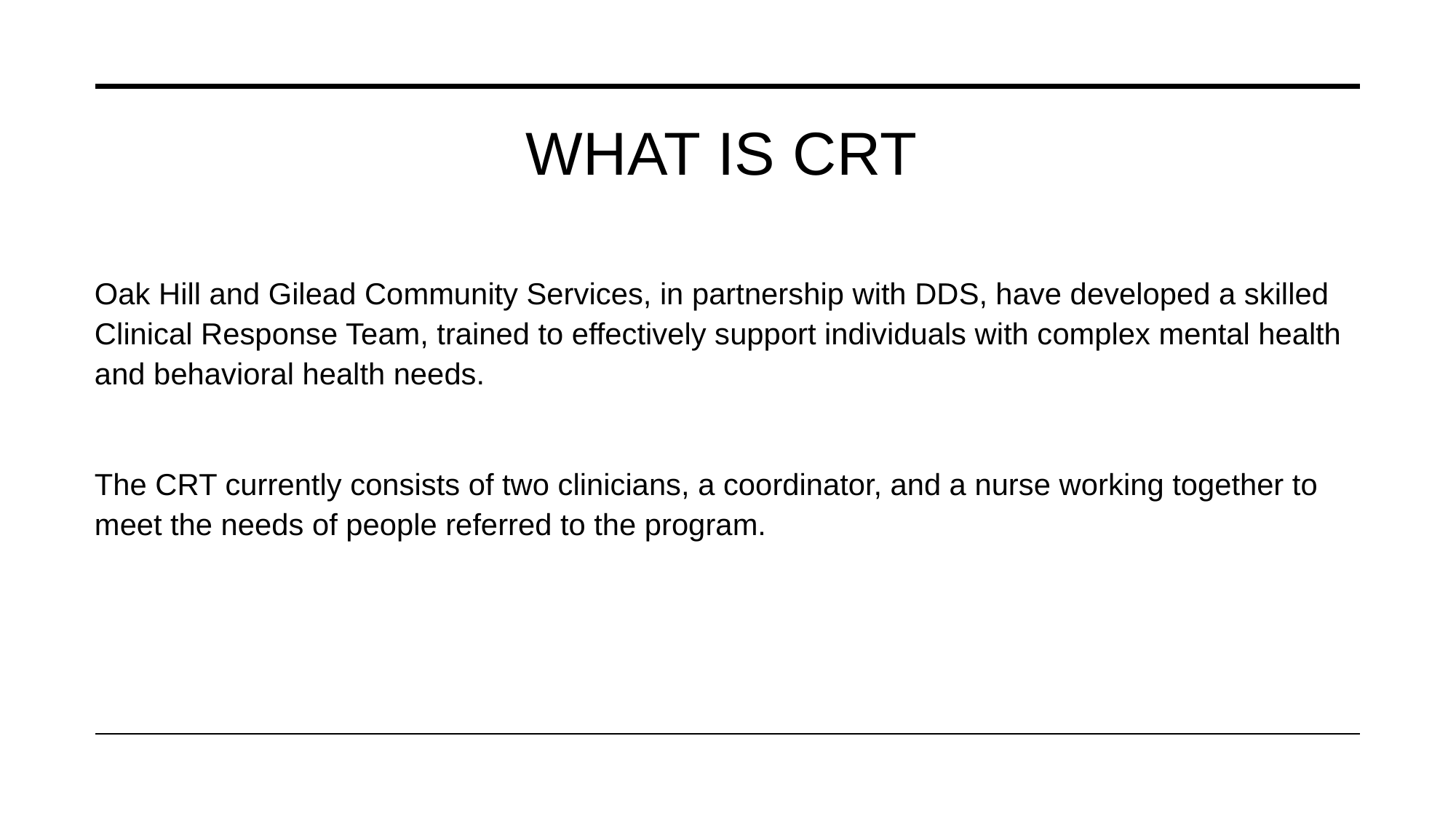

# What is CRT
Oak Hill and Gilead Community Services, in partnership with DDS, have developed a skilled Clinical Response Team, trained to effectively support individuals with complex mental health and behavioral health needs.

The CRT currently consists of two clinicians, a coordinator, and a nurse working together to meet the needs of people referred to the program.